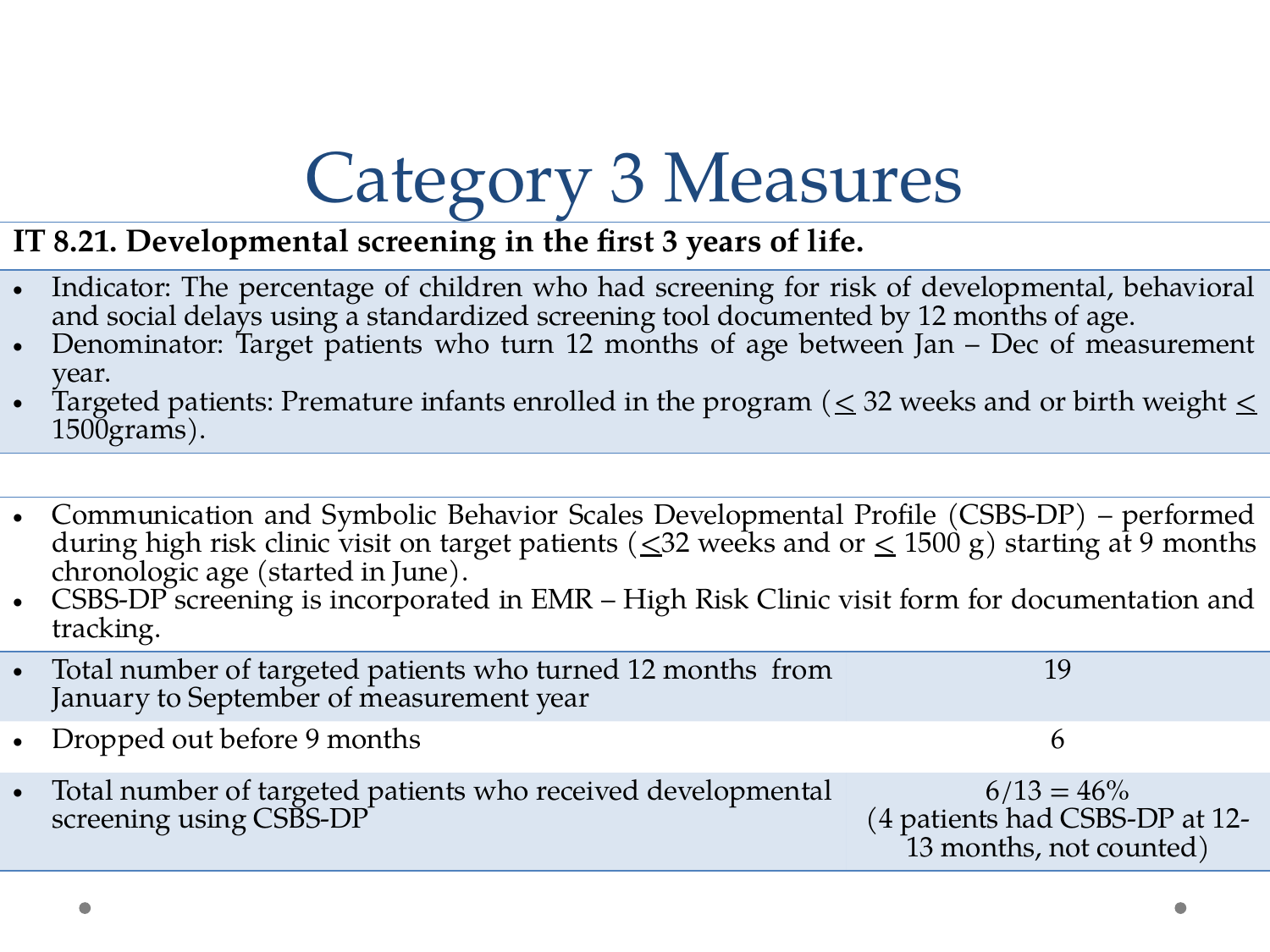

# Category 3 Measures
| IT 8.21. Developmental screening in the first 3 years of life. |
| --- |
| Indicator: The percentage of children who had screening for risk of developmental, behavioral and social delays using a standardized screening tool documented by 12 months of age. Denominator: Target patients who turn 12 months of age between Jan – Dec of measurement year. Targeted patients: Premature infants enrolled in the program (< 32 weeks and or birth weight < 1500grams). |

| Communication and Symbolic Behavior Scales Developmental Profile (CSBS-DP) – performed during high risk clinic visit on target patients (<32 weeks and or < 1500 g) starting at 9 months chronologic age (started in June). CSBS-DP screening is incorporated in EMR – High Risk Clinic visit form for documentation and tracking. |  |
| --- | --- |
| Total number of targeted patients who turned 12 months from January to September of measurement year | 19 |
| Dropped out before 9 months | 6 |
| Total number of targeted patients who received developmental screening using CSBS-DP | 6/13 = 46% (4 patients had CSBS-DP at 12-13 months, not counted) |